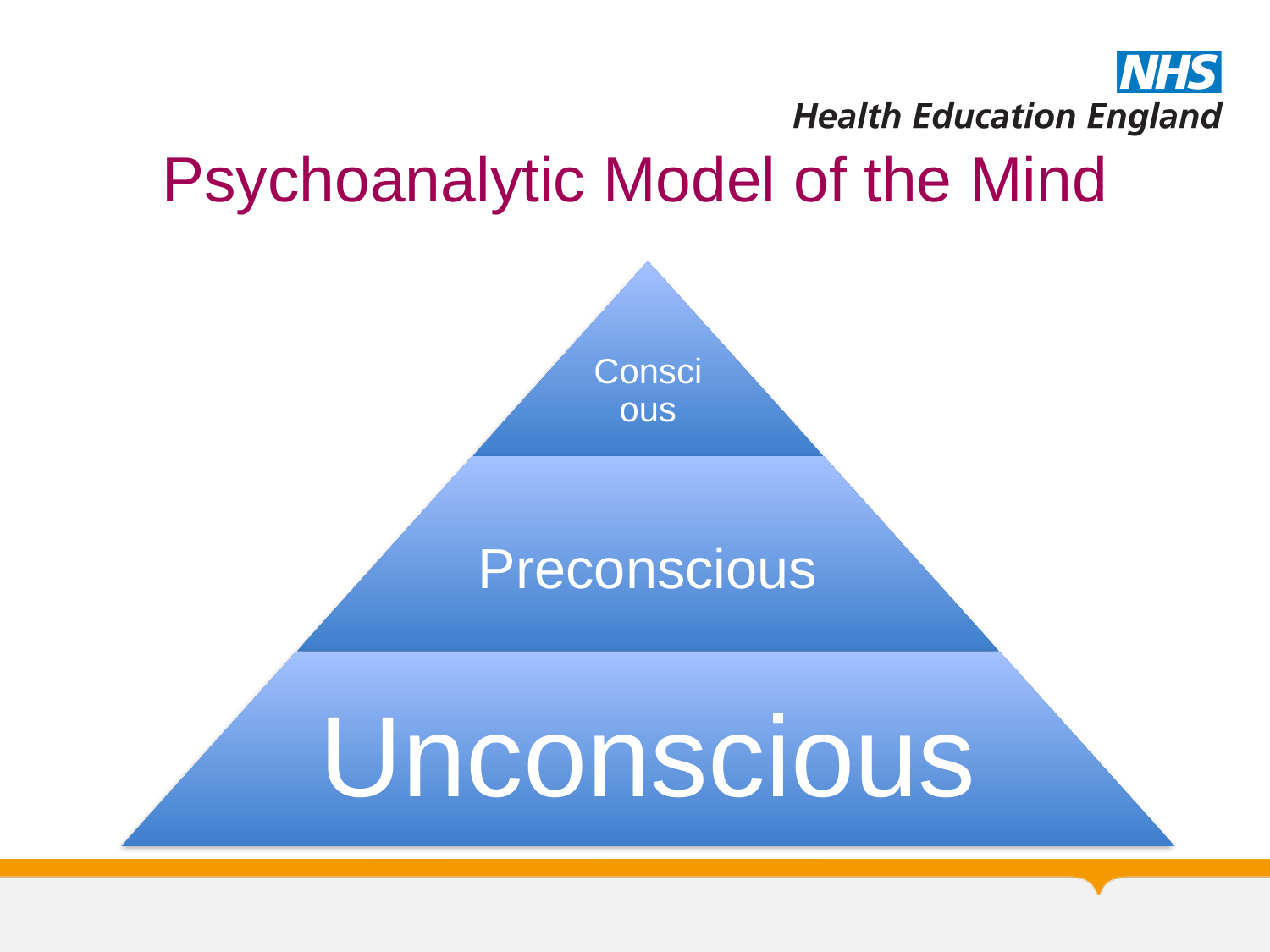

# Psychoanalytic Model of the Mind
Conscious
Preconscious
Unconscious